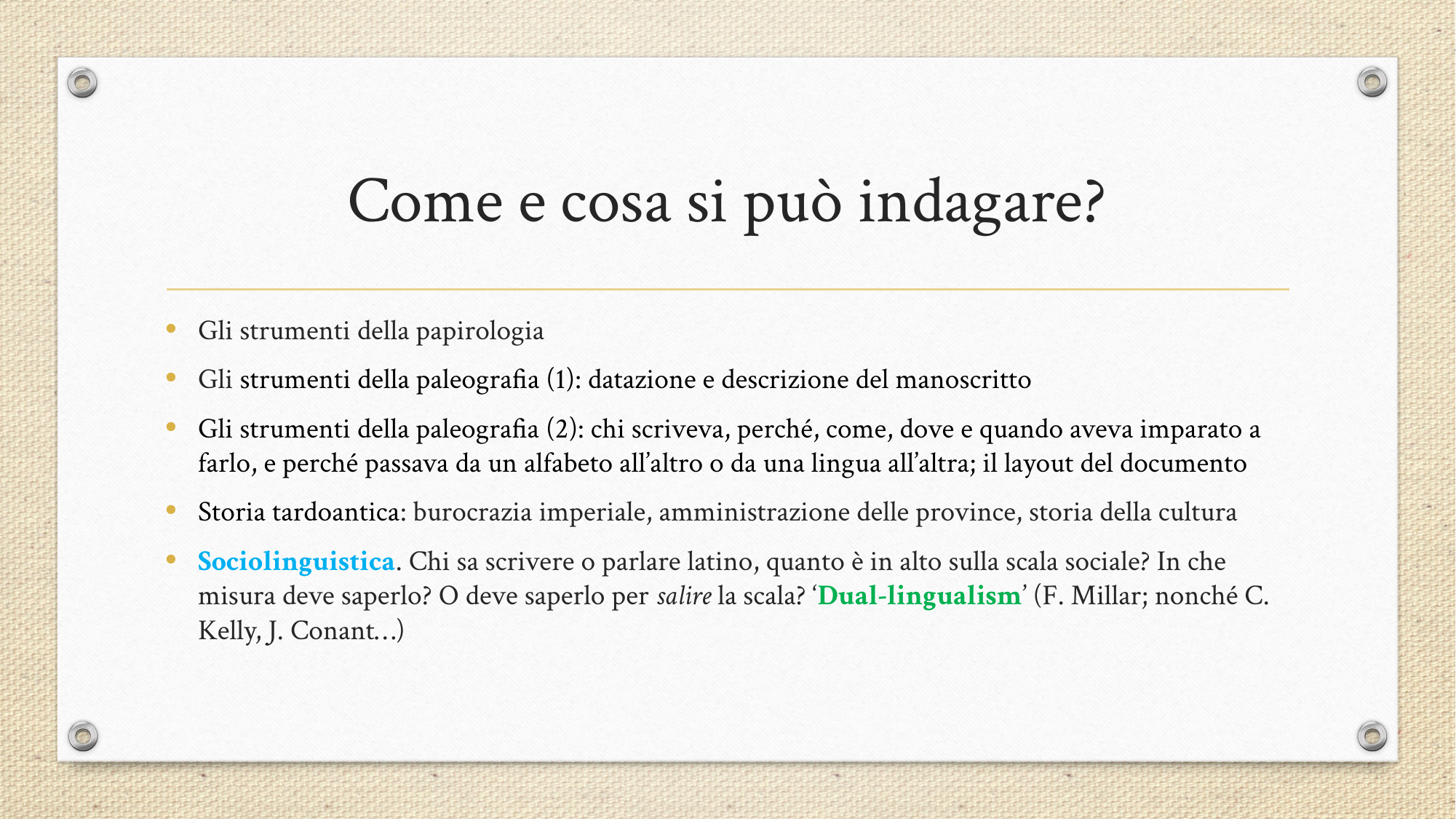

# Come e cosa si può indagare?
Gli strumenti della papirologia
Gli strumenti della paleografia (1): datazione e descrizione del manoscritto
Gli strumenti della paleografia (2): chi scriveva, perché, come, dove e quando aveva imparato a farlo, e perché passava da un alfabeto all’altro o da una lingua all’altra; il layout del documento
Storia tardoantica: burocrazia imperiale, amministrazione delle province, storia della cultura
Sociolinguistica. Chi sa scrivere o parlare latino, quanto è in alto sulla scala sociale? In che misura deve saperlo? O deve saperlo per salire la scala? ‘Dual-lingualism’ (F. Millar; nonché C. Kelly, J. Conant…)